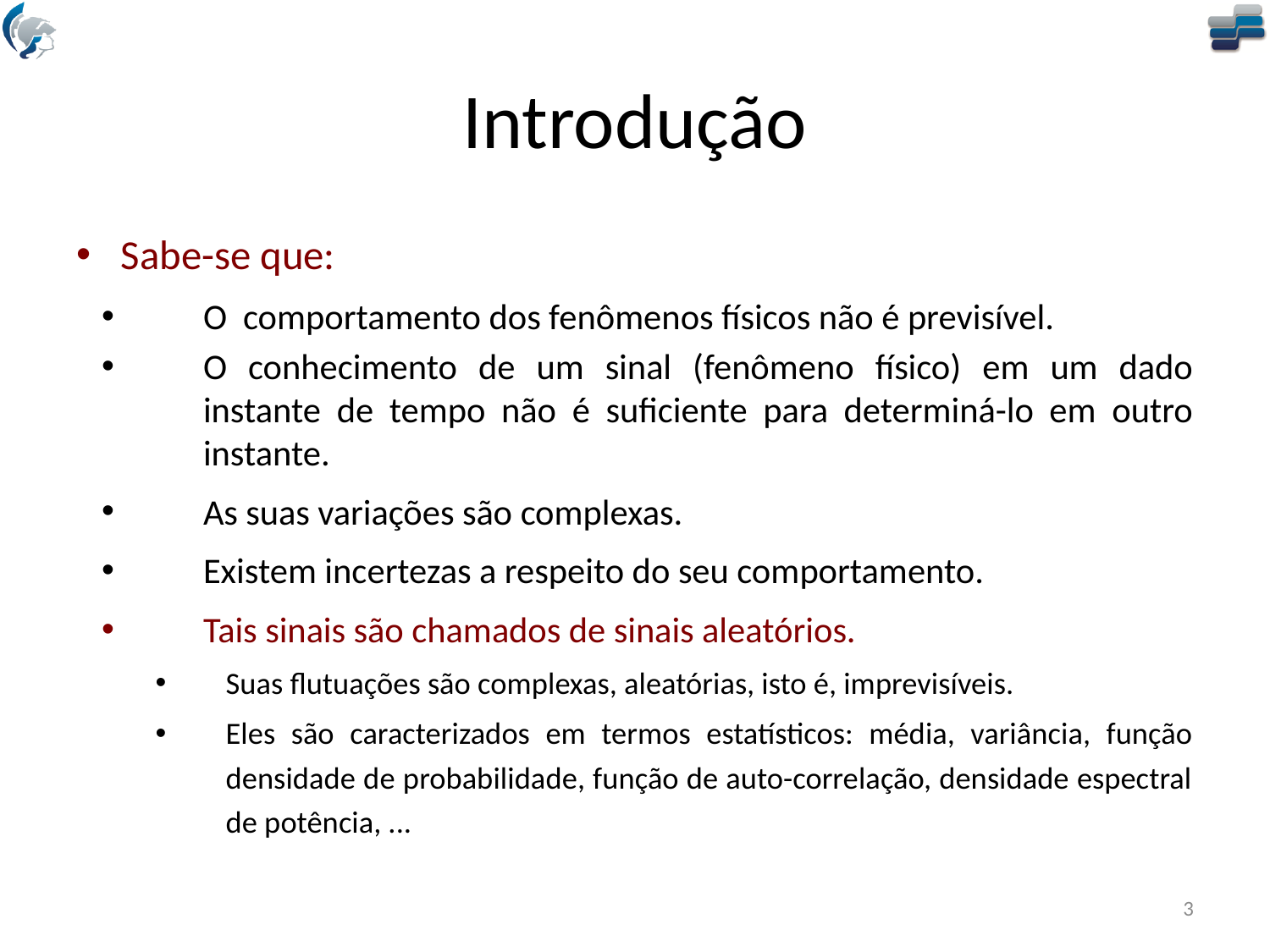

# Introdução
Sabe-se que:
O  comportamento dos fenômenos físicos não é previsível.
O conhecimento de um sinal (fenômeno físico) em um dado instante de tempo não é suficiente para determiná-lo em outro instante.
As suas variações são complexas.
Existem incertezas a respeito do seu comportamento.
Tais sinais são chamados de sinais aleatórios.
Suas flutuações são complexas, aleatórias, isto é, imprevisíveis.
Eles são caracterizados em termos estatísticos: média, variância, função densidade de probabilidade, função de auto-correlação, densidade espectral de potência, ...
3